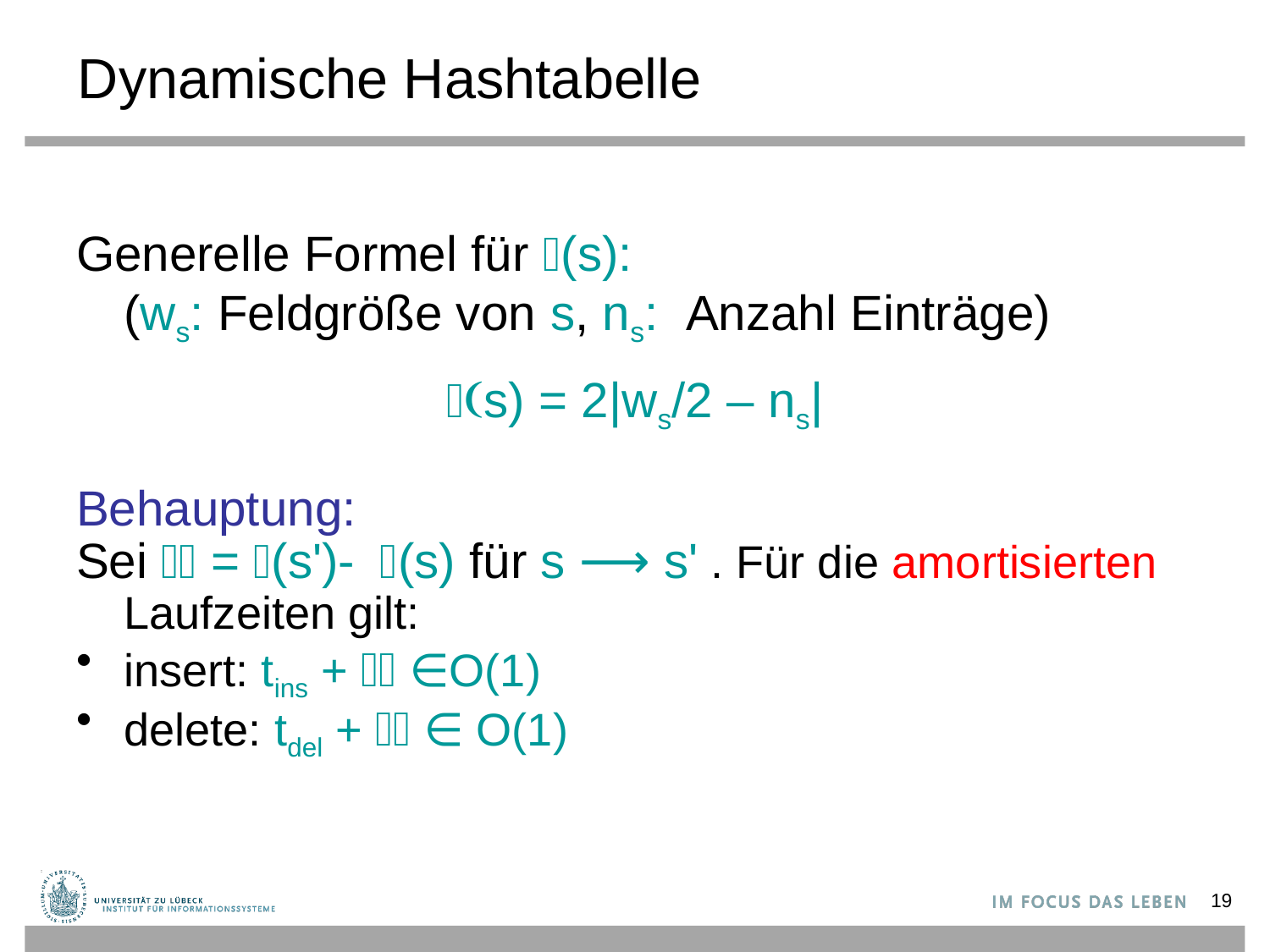

# Dynamische Hashtabelle
Generelle Formel für 𝜙(s):
(ws: Feldgröße von s, ns:  Anzahl Einträge)

𝜙(s) = 2|ws/2 – ns|

Behauptung:
Sei 𝛥𝜙 = 𝜙(s')- 𝜙(s) für s ⟶ s' . Für die amortisierten Laufzeiten gilt:
insert: tins + 𝛥𝜙 ∈O(1)
delete: tdel + 𝛥𝜙 ∈ O(1)
19